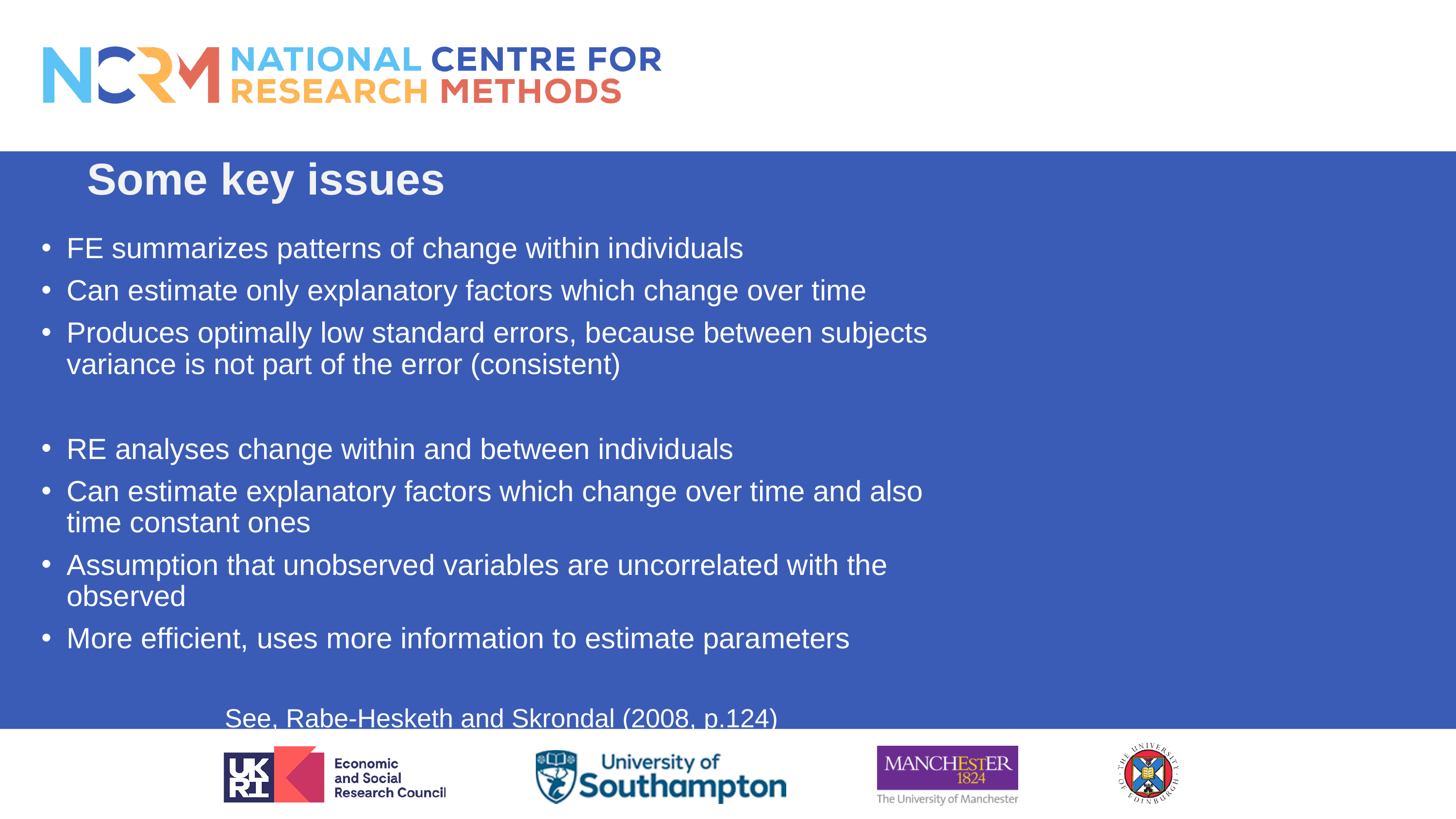

Some key issues
FE summarizes patterns of change within individuals
Can estimate only explanatory factors which change over time
Produces optimally low standard errors, because between subjects variance is not part of the error (consistent)

RE analyses change within and between individuals
Can estimate explanatory factors which change over time and also time constant ones
Assumption that unobserved variables are uncorrelated with the observed
More efficient, uses more information to estimate parameters

See, Rabe-Hesketh and Skrondal (2008, p.124)